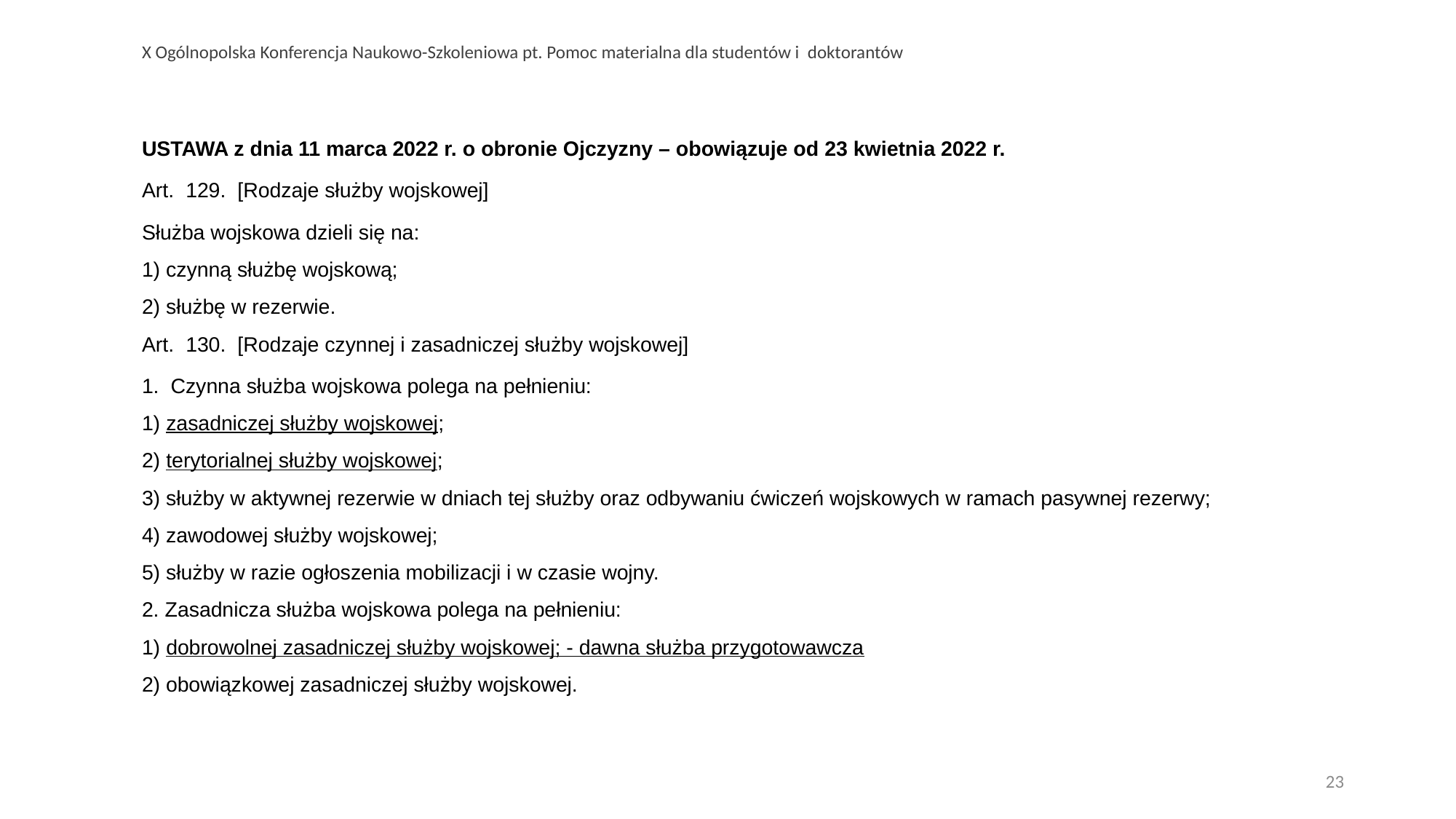

# X Ogólnopolska Konferencja Naukowo-Szkoleniowa pt. Pomoc materialna dla studentów i  doktorantów
USTAWA z dnia 11 marca 2022 r. o obronie Ojczyzny – obowiązuje od 23 kwietnia 2022 r.
Art.  129.  [Rodzaje służby wojskowej]
Służba wojskowa dzieli się na:
1) czynną służbę wojskową;
2) służbę w rezerwie.
Art.  130.  [Rodzaje czynnej i zasadniczej służby wojskowej]
1.  Czynna służba wojskowa polega na pełnieniu:
1) zasadniczej służby wojskowej;
2) terytorialnej służby wojskowej;
3) służby w aktywnej rezerwie w dniach tej służby oraz odbywaniu ćwiczeń wojskowych w ramach pasywnej rezerwy;
4) zawodowej służby wojskowej;
5) służby w razie ogłoszenia mobilizacji i w czasie wojny.
2. Zasadnicza służba wojskowa polega na pełnieniu:
1) dobrowolnej zasadniczej służby wojskowej; - dawna służba przygotowawcza
2) obowiązkowej zasadniczej służby wojskowej.

23